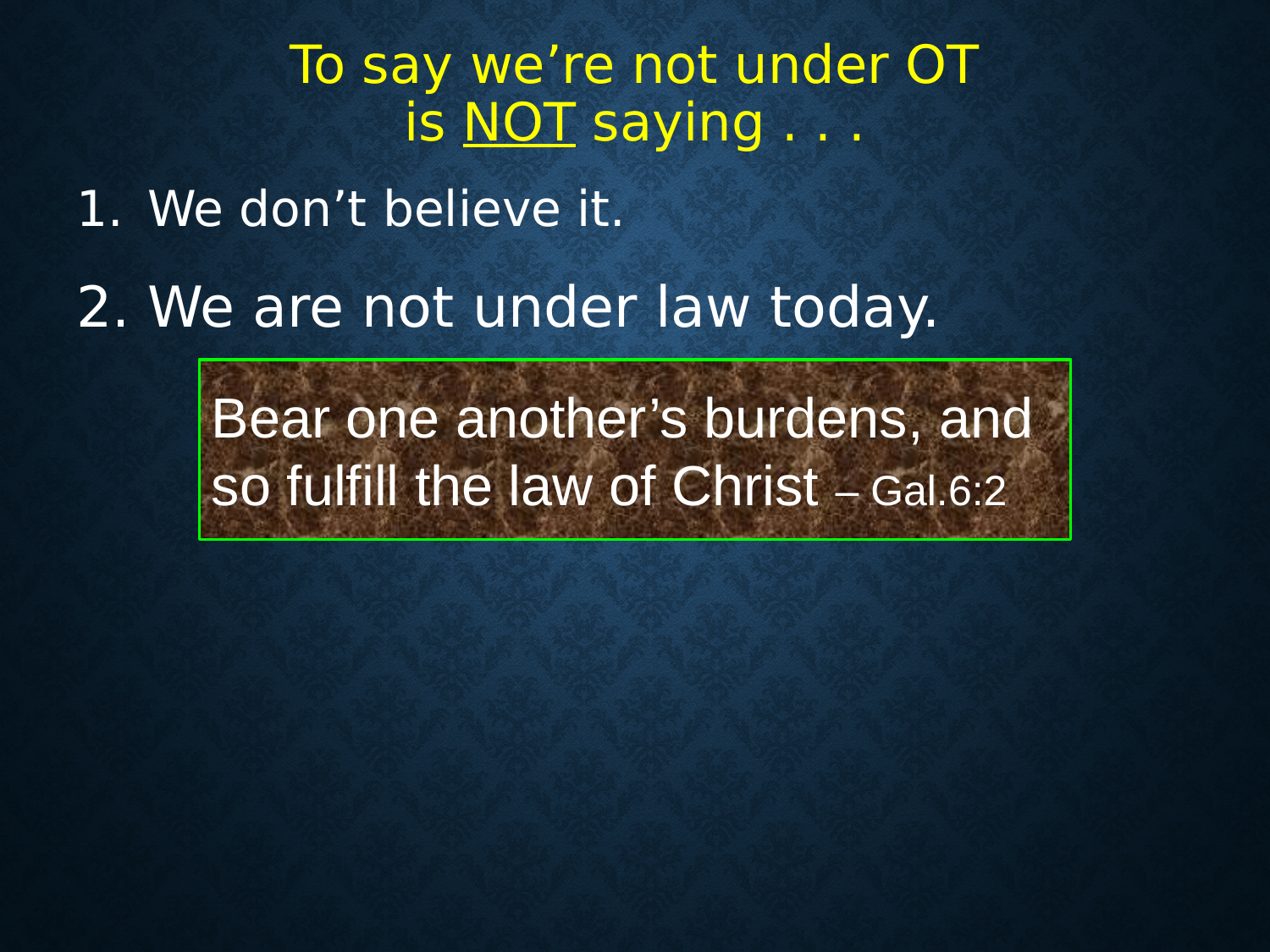

# To say we’re not under OT is NOT saying . . .
We don’t believe it.
We are not under law today.
Bear one another’s burdens, and so fulfill the law of Christ – Gal.6:2